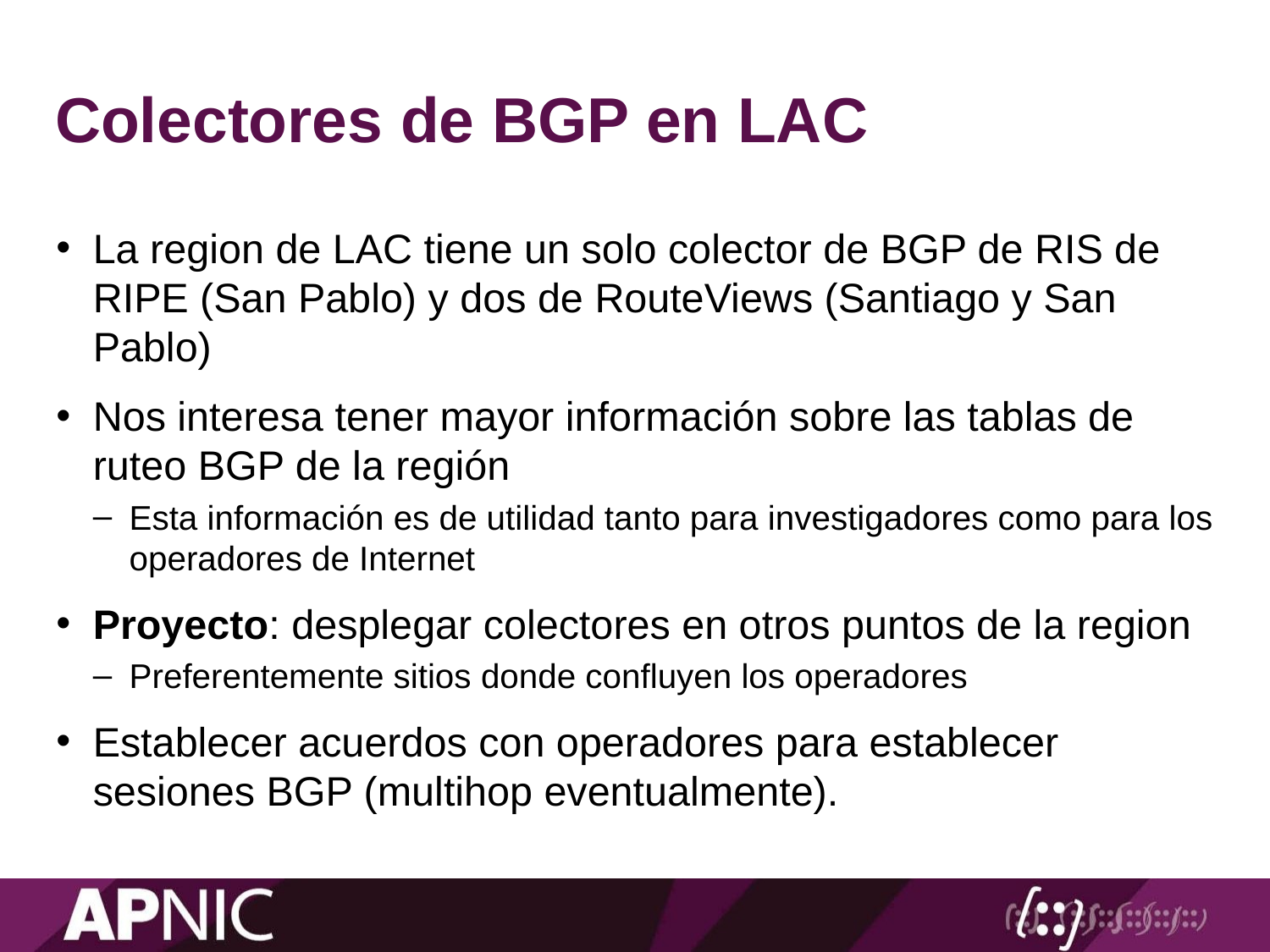

# Colectores de BGP en LAC
La region de LAC tiene un solo colector de BGP de RIS de RIPE (San Pablo) y dos de RouteViews (Santiago y San Pablo)
Nos interesa tener mayor información sobre las tablas de ruteo BGP de la región
Esta información es de utilidad tanto para investigadores como para los operadores de Internet
Proyecto: desplegar colectores en otros puntos de la region
Preferentemente sitios donde confluyen los operadores
Establecer acuerdos con operadores para establecer sesiones BGP (multihop eventualmente).